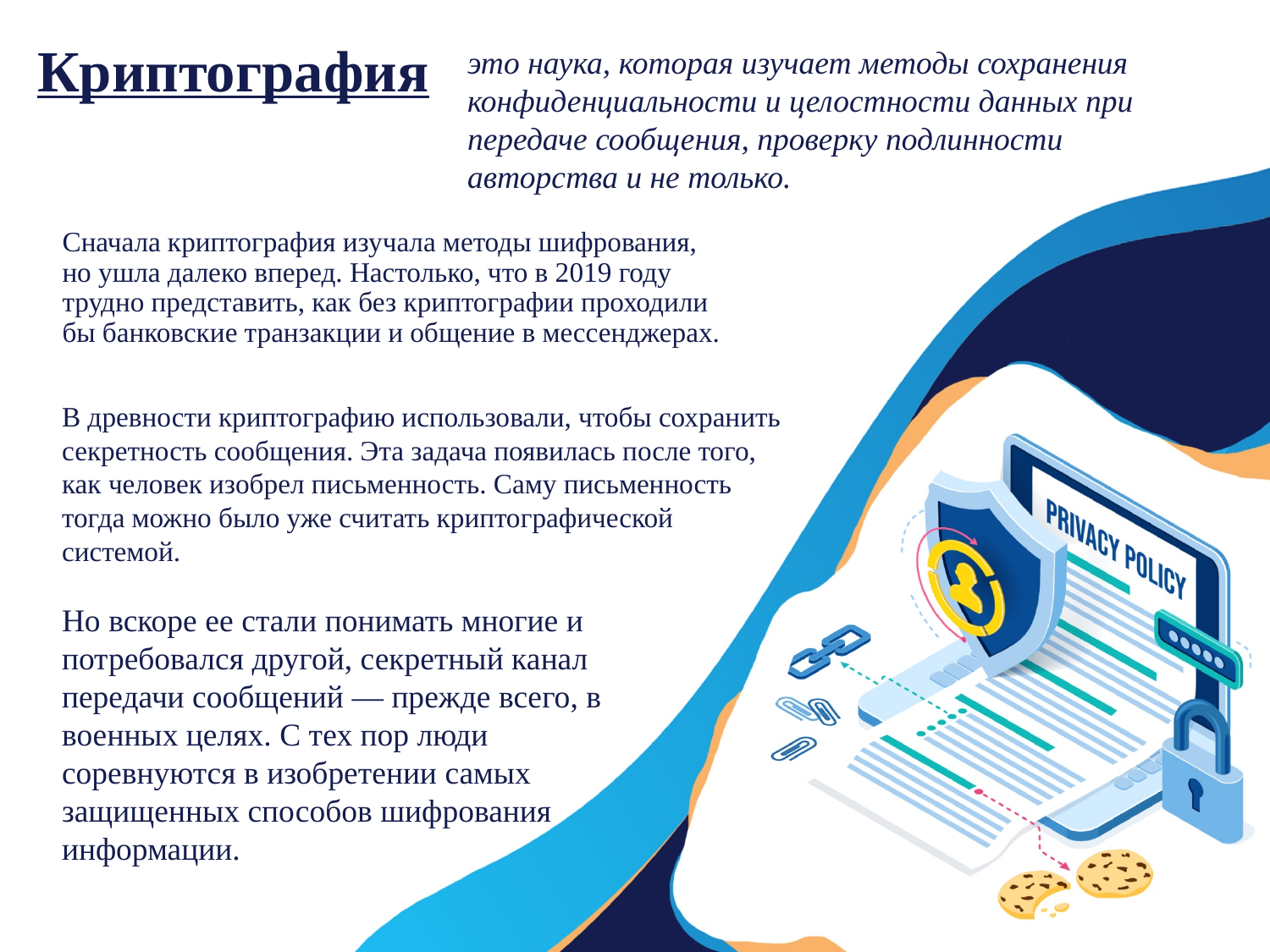

# Криптография
это наука, которая изучает методы сохранения конфиденциальности и целостности данных при передаче сообщения, проверку подлинности авторства и не только.
Сначала криптография изучала методы шифрования, но ушла далеко вперед. Настолько, что в 2019 году трудно представить, как без криптографии проходили бы банковские транзакции и общение в мессенджерах.
В древности криптографию использовали, чтобы сохранить секретность сообщения. Эта задача появилась после того, как человек изобрел письменность. Саму письменность тогда можно было уже считать криптографической системой.
Но вскоре ее стали понимать многие и потребовался другой, секретный канал передачи сообщений — прежде всего, в военных целях. С тех пор люди соревнуются в изобретении самых защищенных способов шифрования информации.